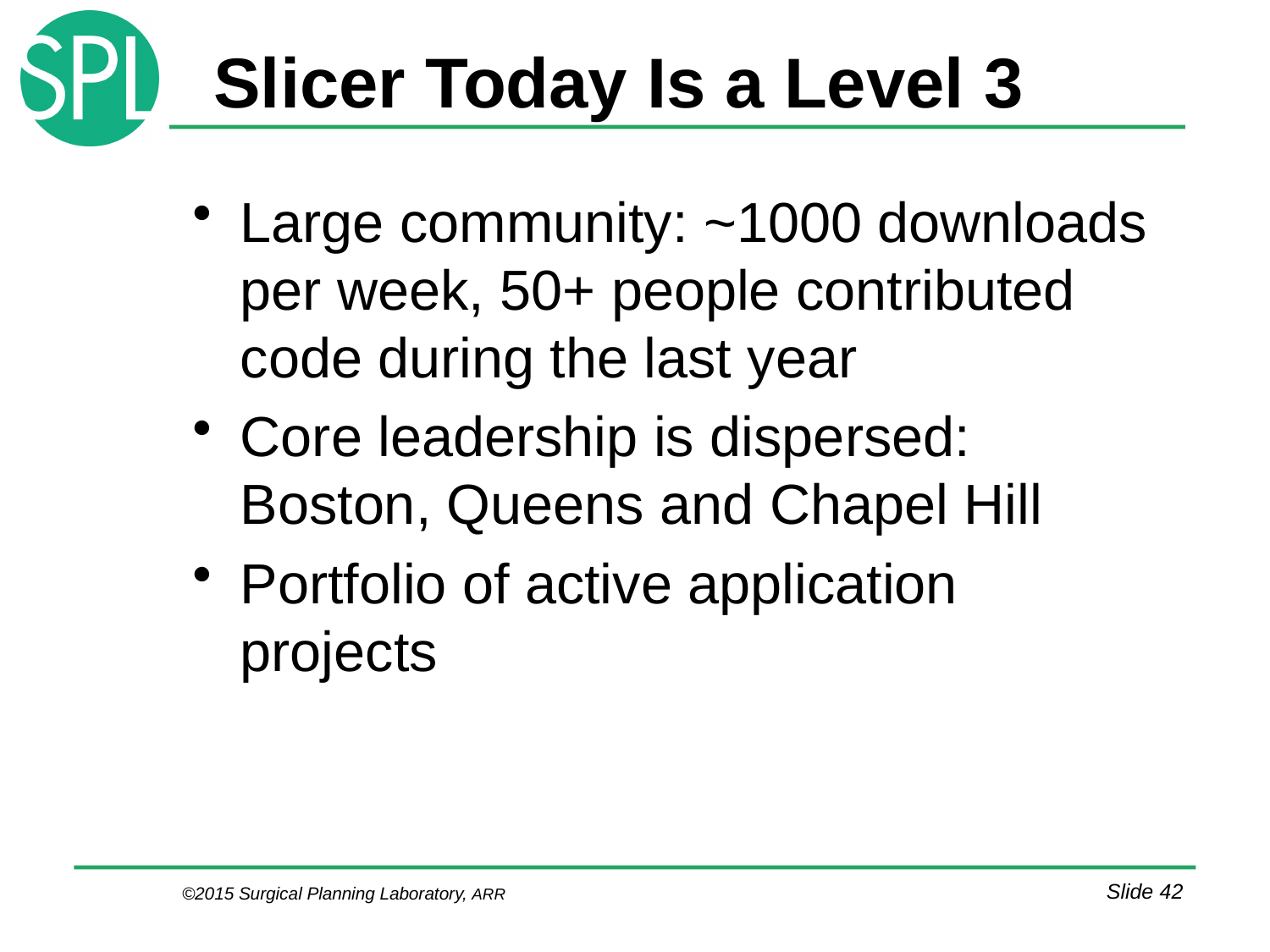

# Slicer Today Is a Level 3
Large community: ~1000 downloads per week, 50+ people contributed code during the last year
Core leadership is dispersed:  Boston, Queens and Chapel Hill
Portfolio of active application projects